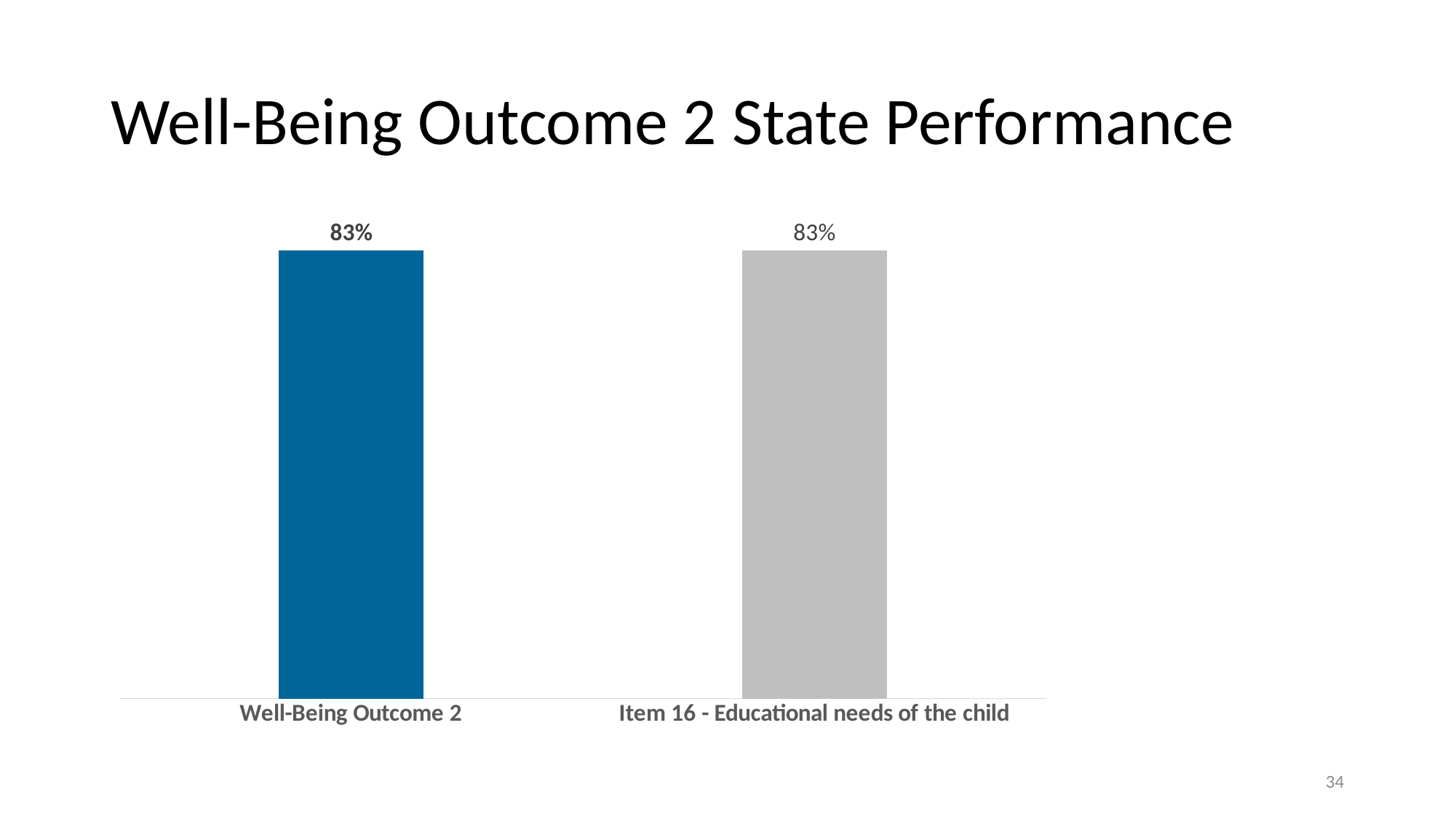

# Well-Being Outcome 2 State Performance

### Chart

| Category | Series 1 |
|---|---|
| Well-Being Outcome 2 | 0.83 |
| Item 16 - Educational needs of the child | 0.83 |
34